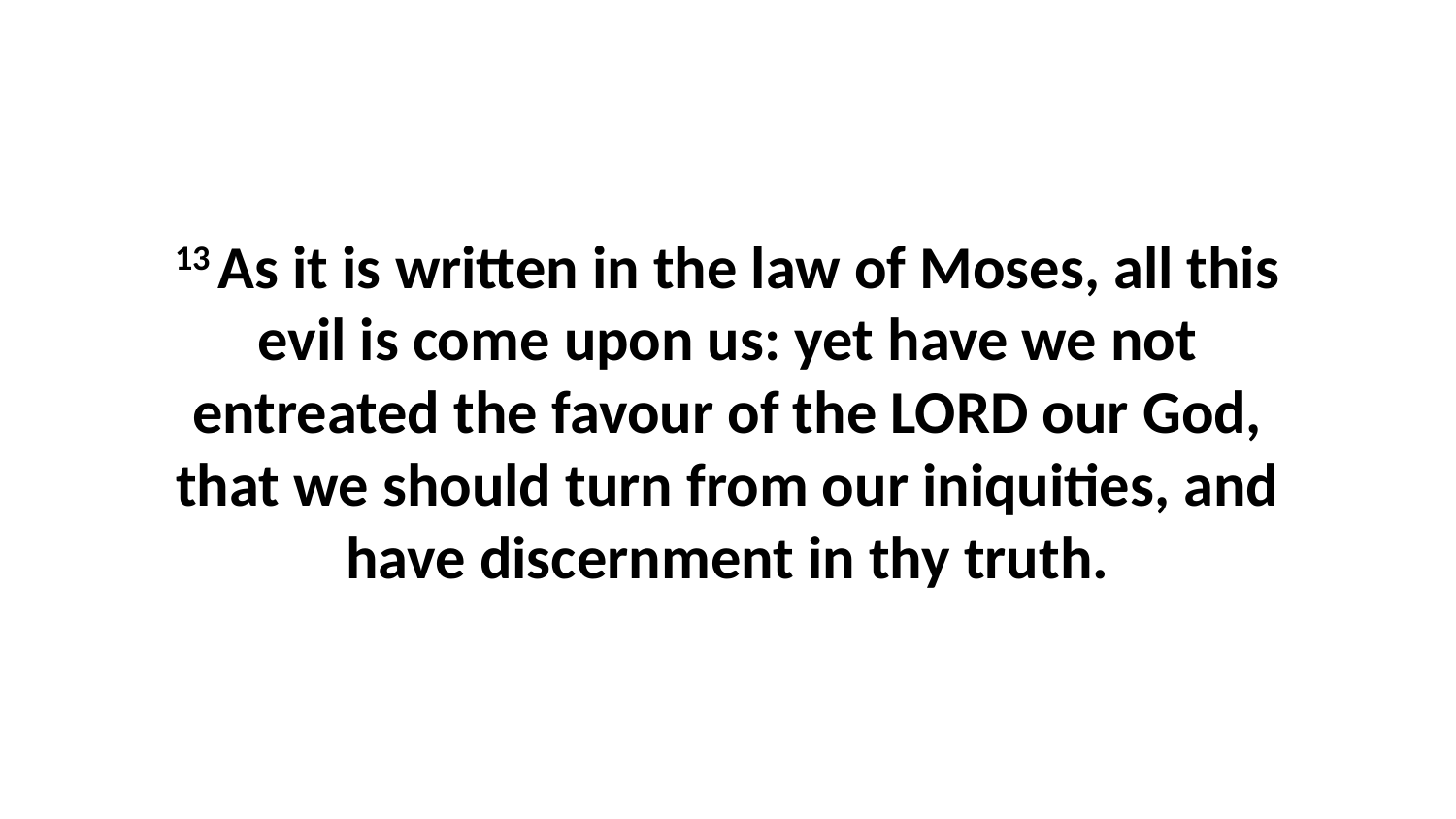

13 As it is written in the law of Moses, all this evil is come upon us: yet have we not entreated the favour of the LORD our God, that we should turn from our iniquities, and have discernment in thy truth.